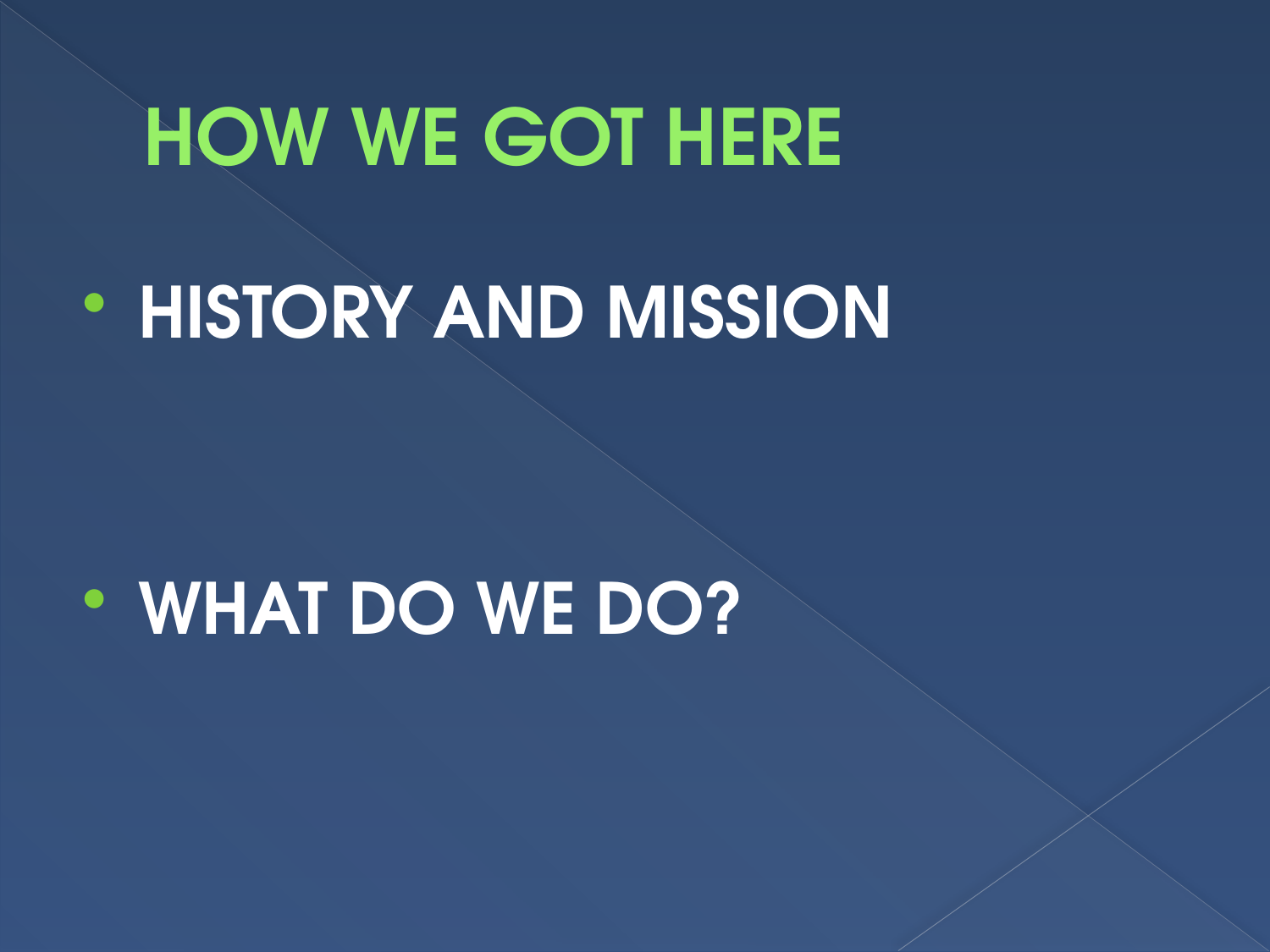

# HOW WE GOT HERE
HISTORY AND MISSION

WHAT DO WE DO?